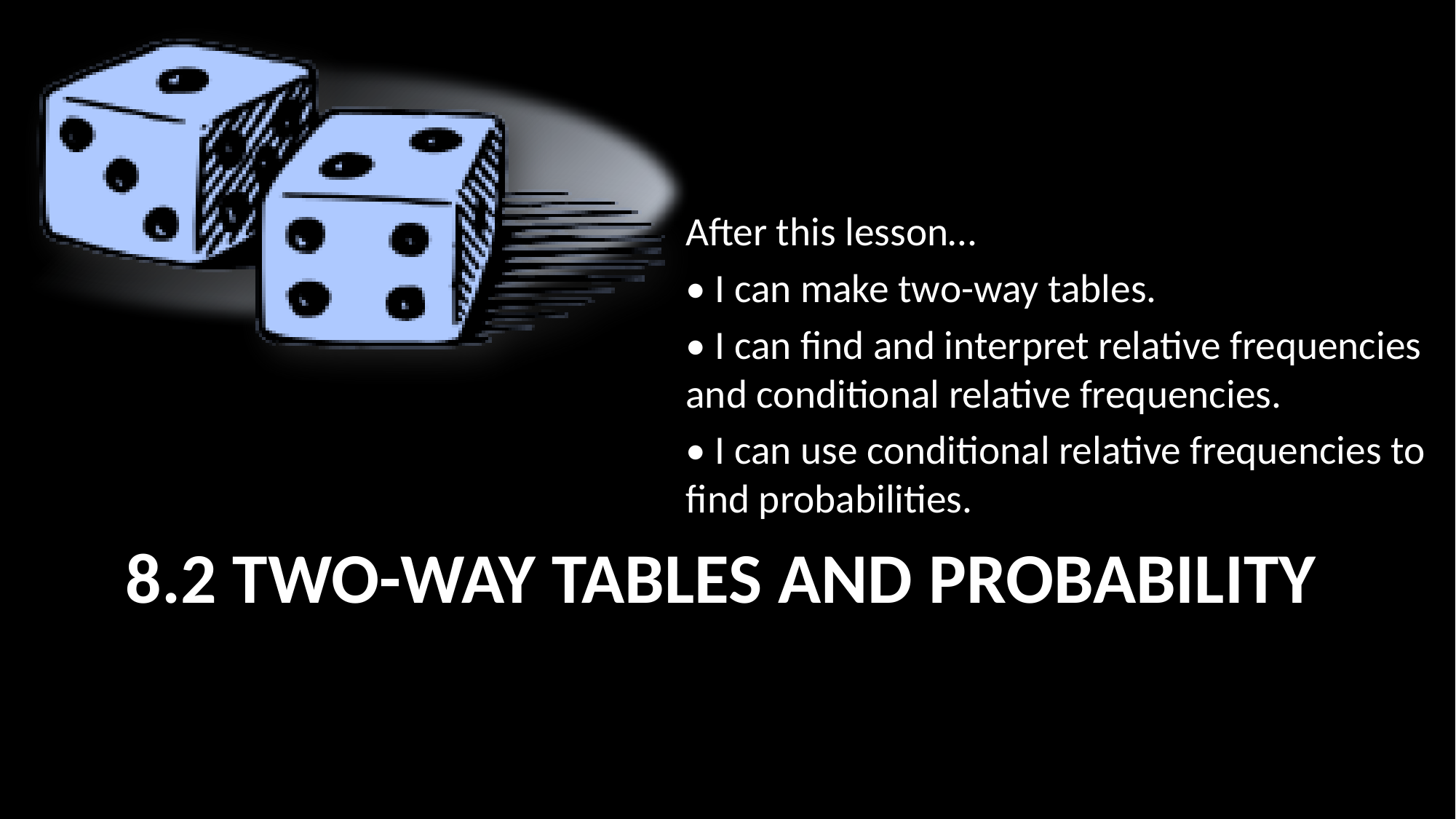

After this lesson…
• I can make two-way tables.
• I can find and interpret relative frequencies and conditional relative frequencies.
• I can use conditional relative frequencies to find probabilities.
# 8.2 Two-Way Tables and Probability